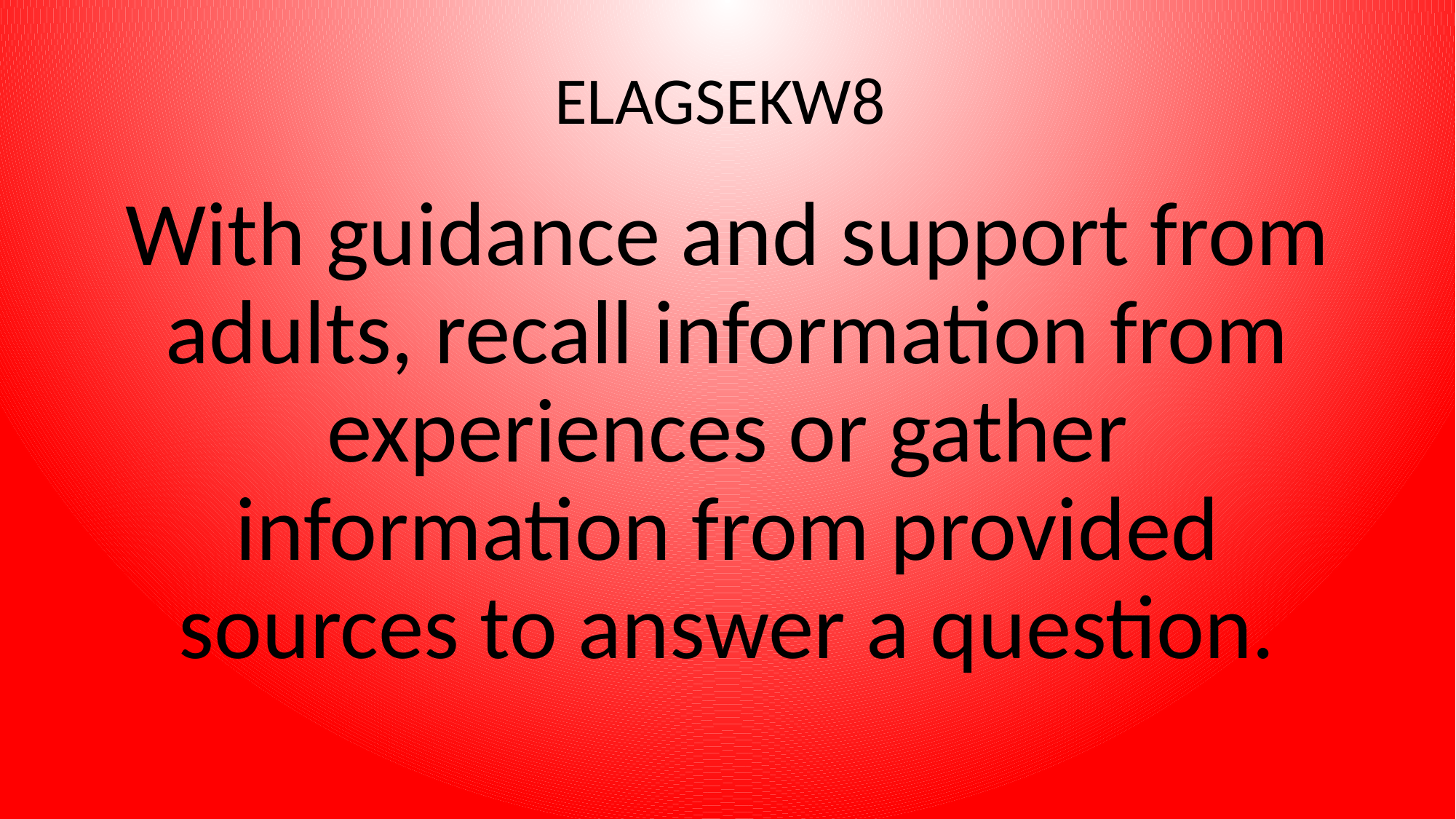

# ELAGSEKW8
With guidance and support from adults, recall information from experiences or gather information from provided sources to answer a question.